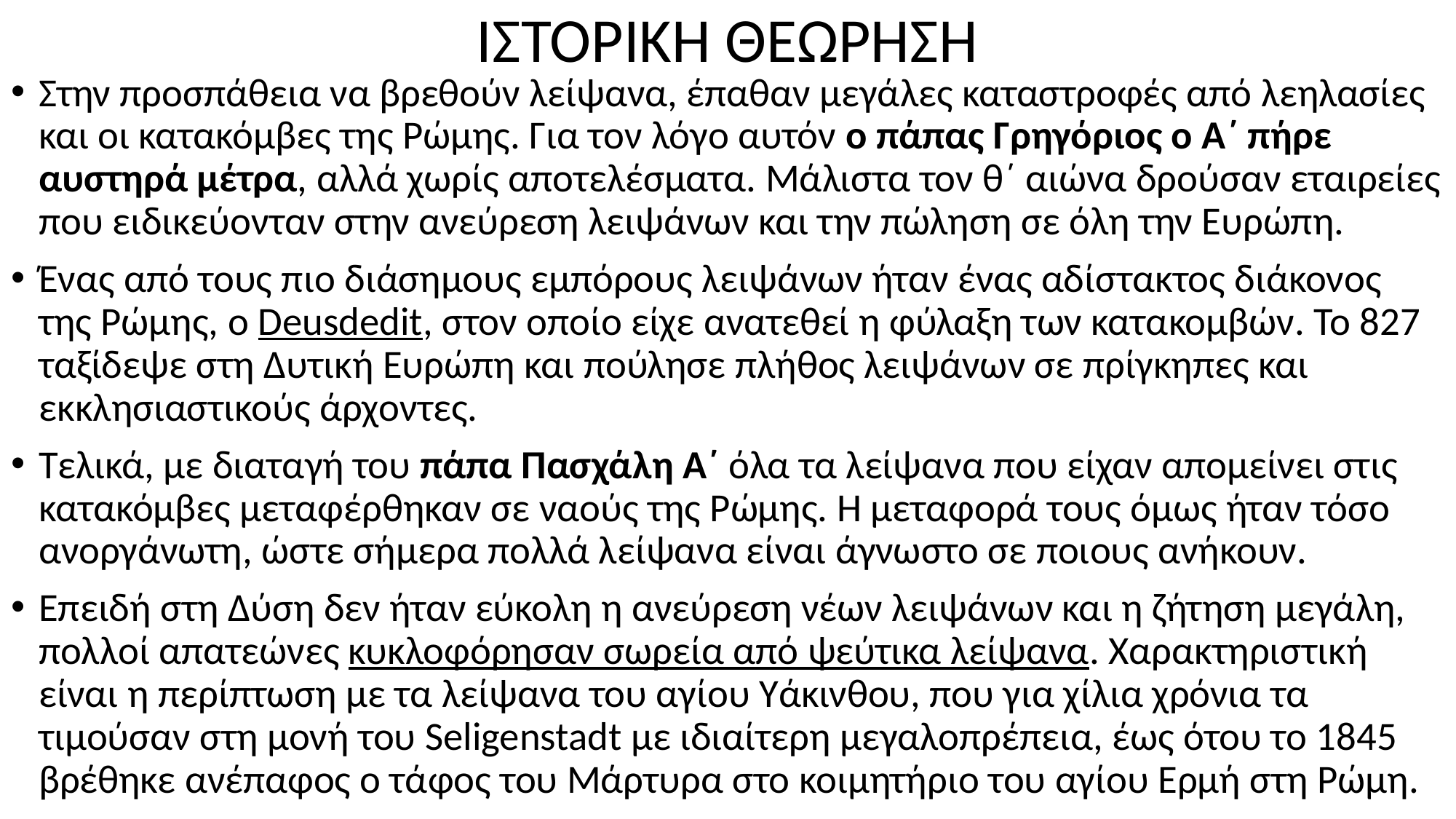

# ΙΣΤΟΡΙΚΗ ΘΕΩΡΗΣΗ
Στην προσπάθεια να βρεθούν λείψανα, έπαθαν μεγάλες καταστροφές από λεηλασίες και οι κατακόμβες της Ρώμης. Για τον λόγο αυτόν ο πάπας Γρηγόριος ο Α΄ πήρε αυστηρά μέτρα, αλλά χωρίς αποτελέσματα. Μάλιστα τον θ΄ αιώνα δρούσαν εταιρείες που ειδικεύονταν στην ανεύρεση λειψάνων και την πώληση σε όλη την Ευρώπη.
Ένας από τους πιο διάσημους εμπόρους λειψάνων ήταν ένας αδίστακτος διάκονος της Ρώμης, ο Deusdedit, στον οποίο είχε ανατεθεί η φύλαξη των κατακομβών. Το 827 ταξίδεψε στη Δυτική Ευρώπη και πούλησε πλήθος λειψάνων σε πρίγκηπες και εκκλησιαστικούς άρχοντες.
Τελικά, με διαταγή του πάπα Πασχάλη Α΄ όλα τα λείψανα που είχαν απομείνει στις κατακόμβες μεταφέρθηκαν σε ναούς της Ρώμης. Η μεταφορά τους όμως ήταν τόσο ανοργάνωτη, ώστε σήμερα πολλά λείψανα είναι άγνωστο σε ποιους ανήκουν.
Επειδή στη Δύση δεν ήταν εύκολη η ανεύρεση νέων λειψάνων και η ζήτηση μεγάλη, πολλοί απατεώνες κυκλοφόρησαν σωρεία από ψεύτικα λείψανα. Χαρακτηριστική είναι η περίπτωση με τα λείψανα του αγίου Υάκινθου, που για χίλια χρόνια τα τιμούσαν στη μονή του Seligenstadt με ιδιαίτερη μεγαλοπρέπεια, έως ότου το 1845 βρέθηκε ανέπαφος ο τάφος του Μάρτυρα στο κοιμητήριο του αγίου Ερμή στη Ρώμη.